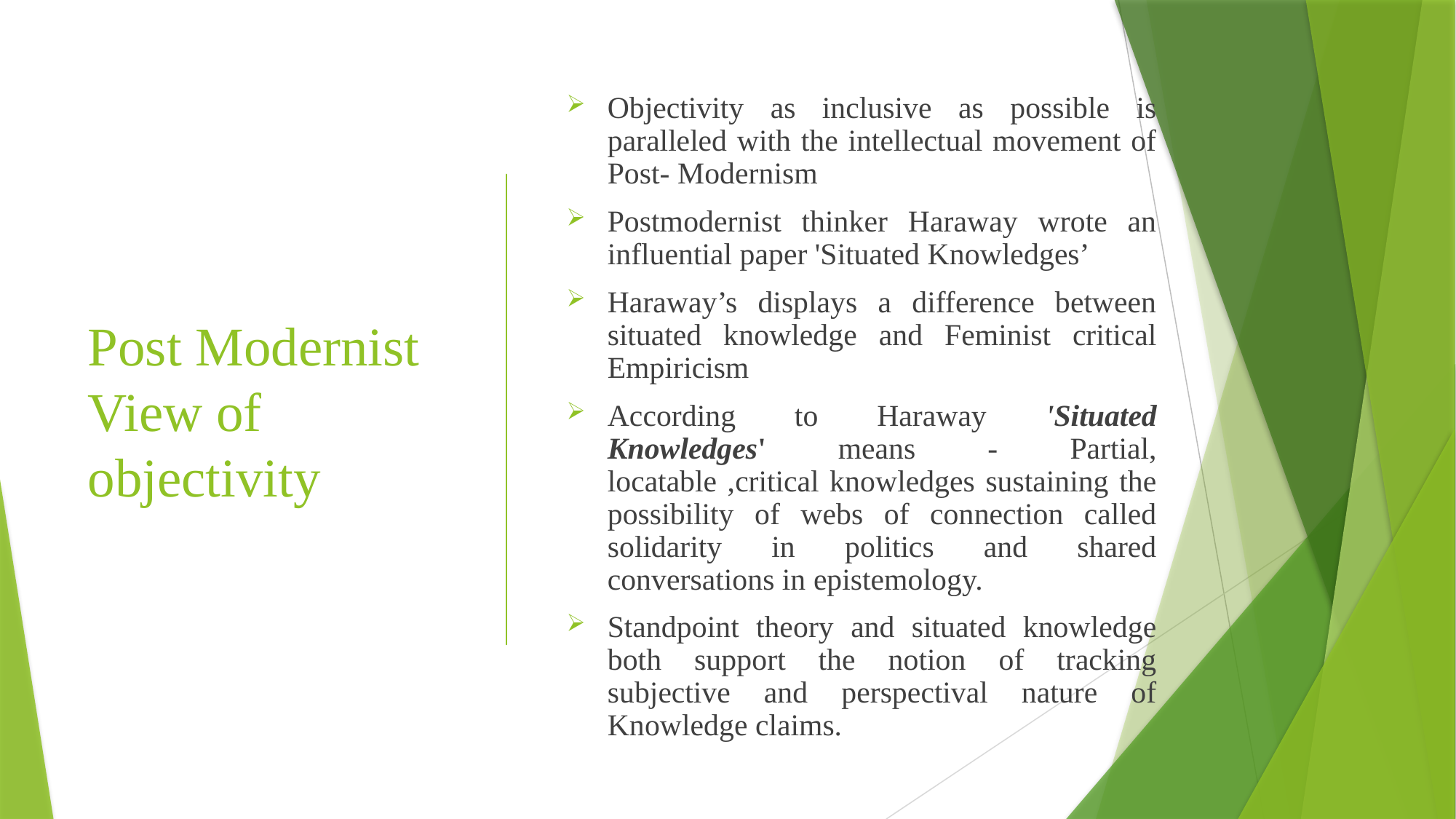

Objectivity as inclusive as possible is paralleled with the intellectual movement of Post- Modernism
Postmodernist thinker Haraway wrote an influential paper 'Situated Knowledges’
Haraway’s displays a difference between situated knowledge and Feminist critical Empiricism
According to Haraway 'Situated Knowledges' means - Partial, locatable ,critical knowledges sustaining the possibility of webs of connection called solidarity in politics and shared conversations in epistemology.
Standpoint theory and situated knowledge both support the notion of tracking subjective and perspectival nature of Knowledge claims.
# Post Modernist View of objectivity